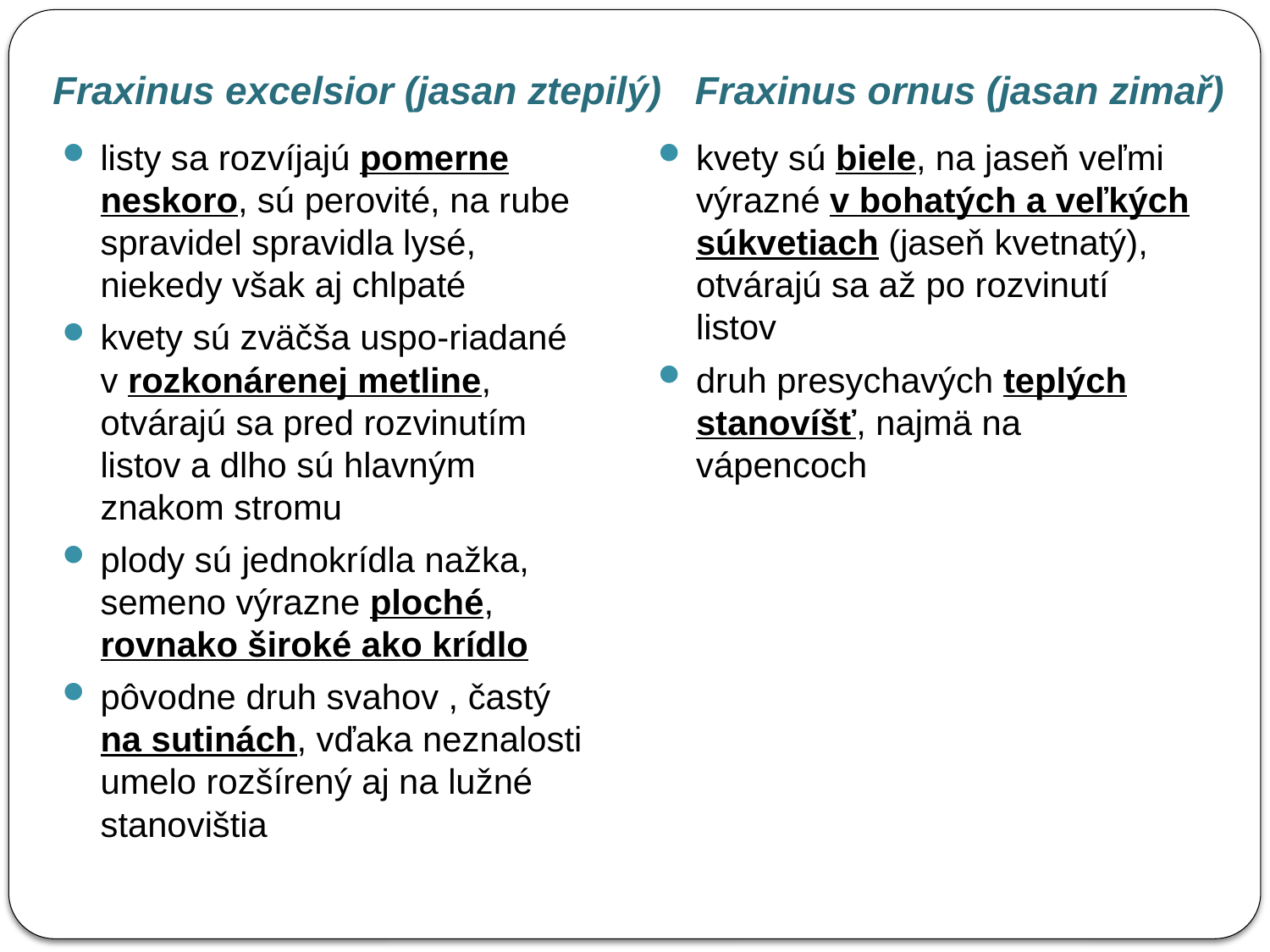

Fraxinus excelsior (jasan ztepilý)
Fraxinus ornus (jasan zimař)
listy sa rozvíjajú pomerne neskoro, sú perovité, na rube spravidel spravidla lysé, niekedy však aj chlpaté
kvety sú zväčša uspo-riadané v rozkonárenej metline, otvárajú sa pred rozvinutím listov a dlho sú hlavným znakom stromu
plody sú jednokrídla nažka, semeno výrazne ploché, rovnako široké ako krídlo
pôvodne druh svahov , častý na sutinách, vďaka neznalosti umelo rozšírený aj na lužné stanovištia
kvety sú biele, na jaseň veľmi výrazné v bohatých a veľkých súkvetiach (jaseň kvetnatý), otvárajú sa až po rozvinutí listov
druh presychavých teplých stanovíšť, najmä na vápencoch